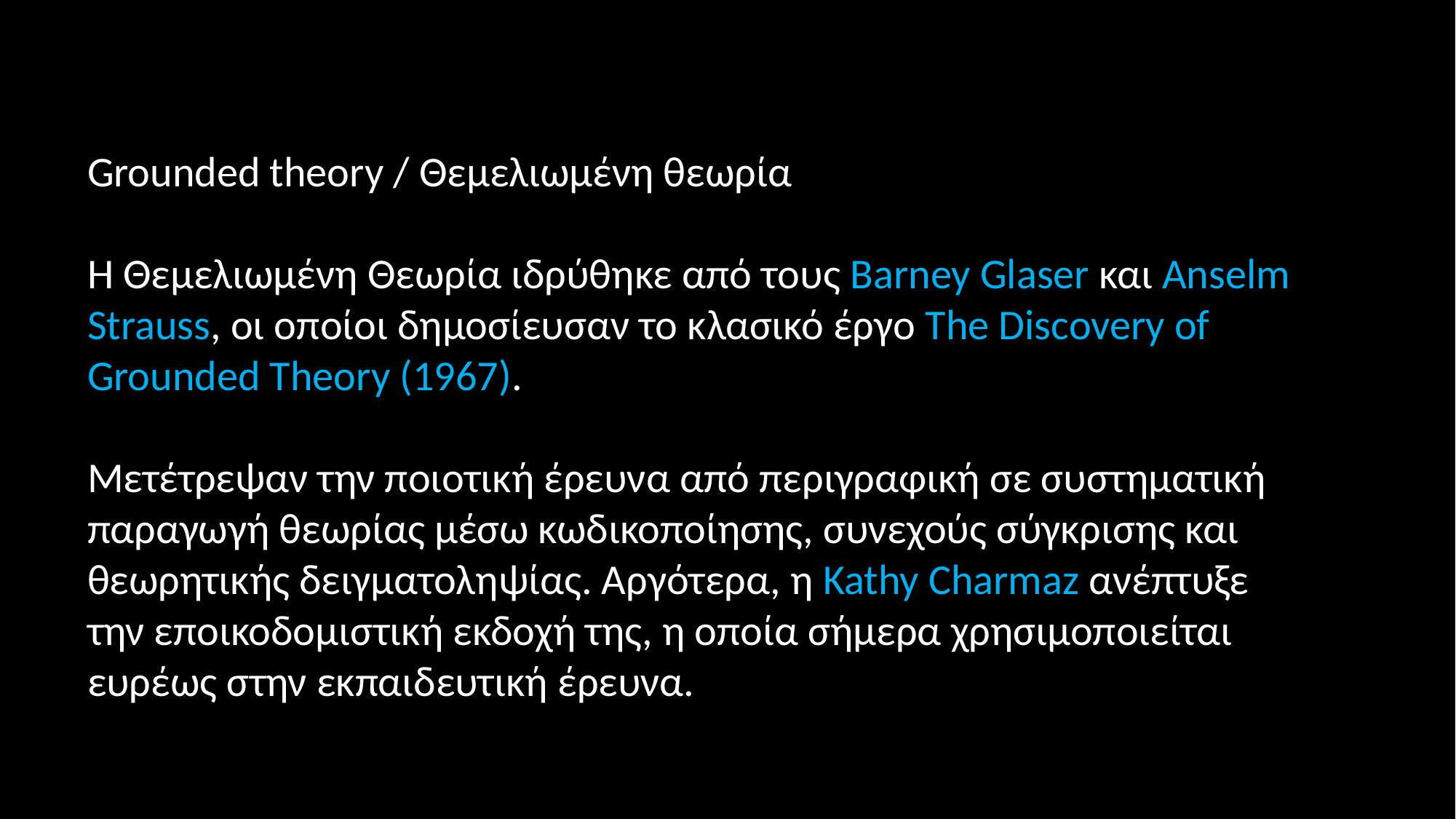

Grounded theory / Θεμελιωμένη θεωρία

Η Θεμελιωμένη Θεωρία ιδρύθηκε από τους Barney Glaser και Anselm Strauss, οι οποίοι δημοσίευσαν το κλασικό έργο The Discovery of Grounded Theory (1967).

Μετέτρεψαν την ποιοτική έρευνα από περιγραφική σε συστηματική παραγωγή θεωρίας μέσω κωδικοποίησης, συνεχούς σύγκρισης και θεωρητικής δειγματοληψίας. Αργότερα, η Kathy Charmaz ανέπτυξε την εποικοδομιστική εκδοχή της, η οποία σήμερα χρησιμοποιείται ευρέως στην εκπαιδευτική έρευνα.